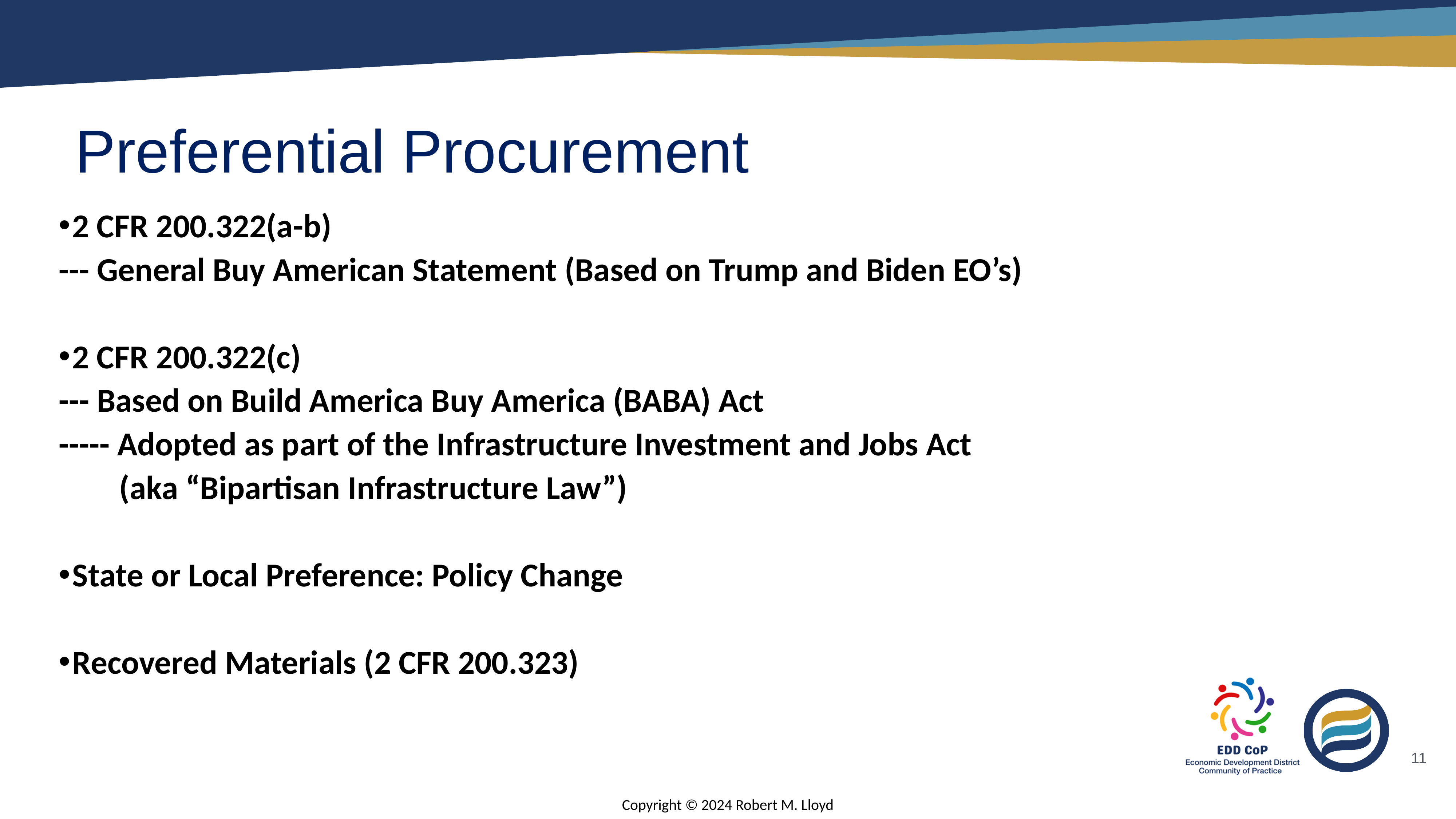

# Preferential Procurement
2 CFR 200.322(a-b)
--- General Buy American Statement (Based on Trump and Biden EO’s)

2 CFR 200.322(c)
--- Based on Build America Buy America (BABA) Act
----- Adopted as part of the Infrastructure Investment and Jobs Act
        (aka “Bipartisan Infrastructure Law”)

State or Local Preference: Policy Change

Recovered Materials (2 CFR 200.323)

11